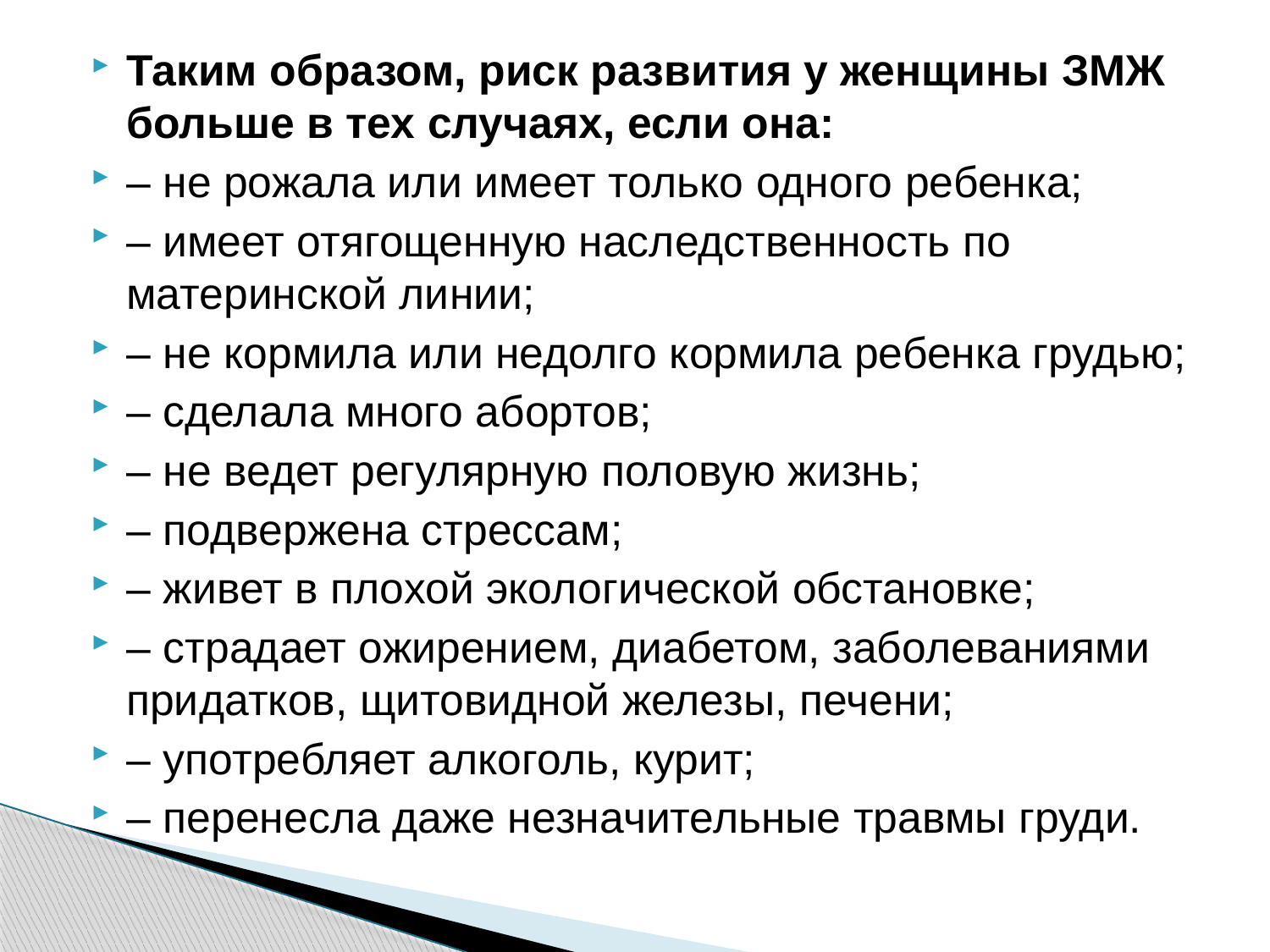

Таким образом, риск развития у женщины ЗМЖ больше в тех случаях, если она:
– не рожала или имеет только одного ребенка;
– имеет отягощенную наследственность по материнской линии;
– не кормила или недолго кормила ребенка грудью;
– сделала много абортов;
– не ведет регулярную половую жизнь;
– подвержена стрессам;
– живет в плохой экологической обстановке;
– страдает ожирением, диабетом, заболеваниями придатков, щитовидной железы, печени;
– употребляет алкоголь, курит;
– перенесла даже незначительные травмы груди.